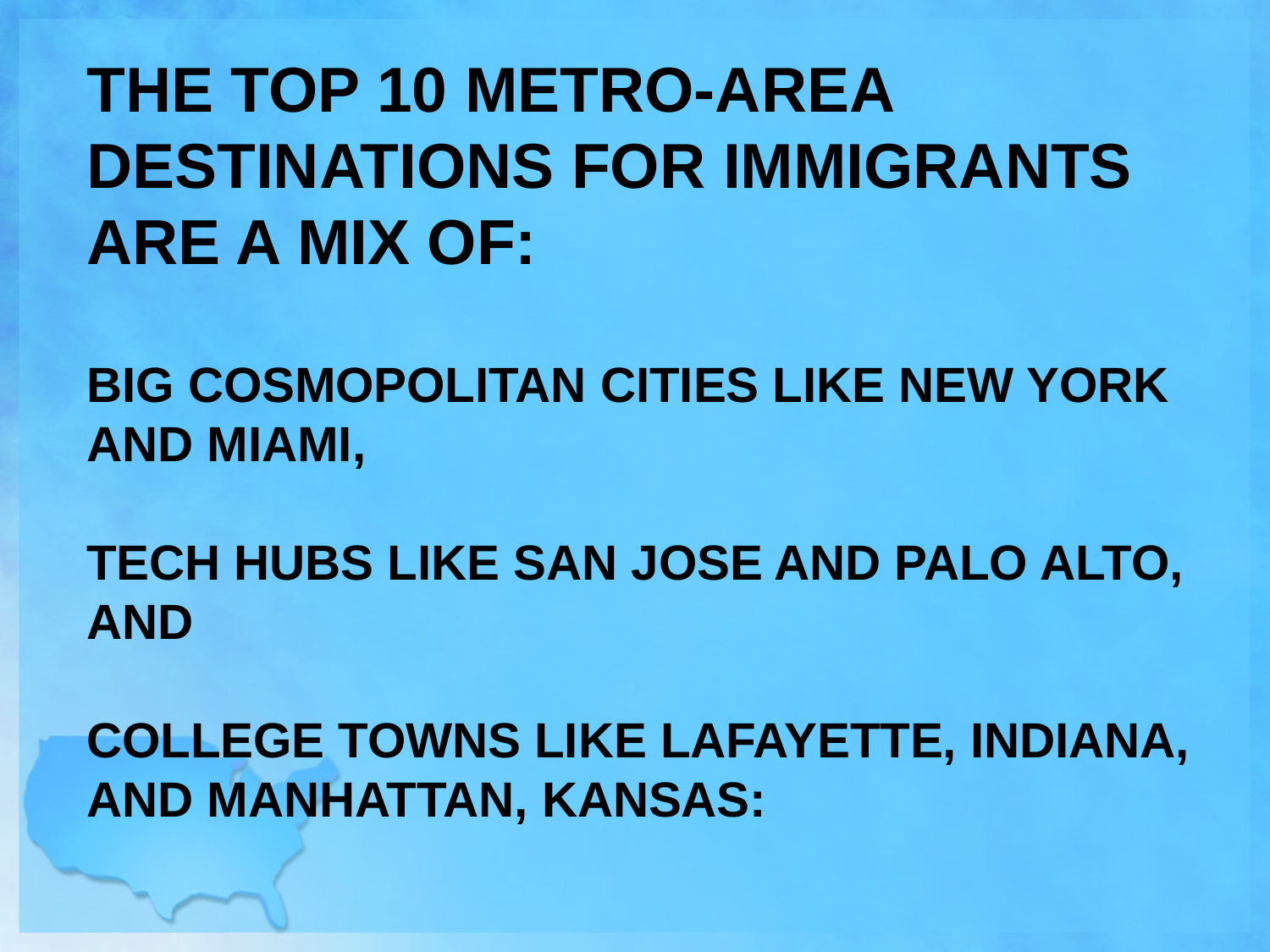

# The top 10 metro-area destinations for immigrants are a mix of: big cosmopolitan cities like New York and Miami, tech hubs like San Jose and Palo Alto, and college towns like Lafayette, Indiana, and Manhattan, Kansas: